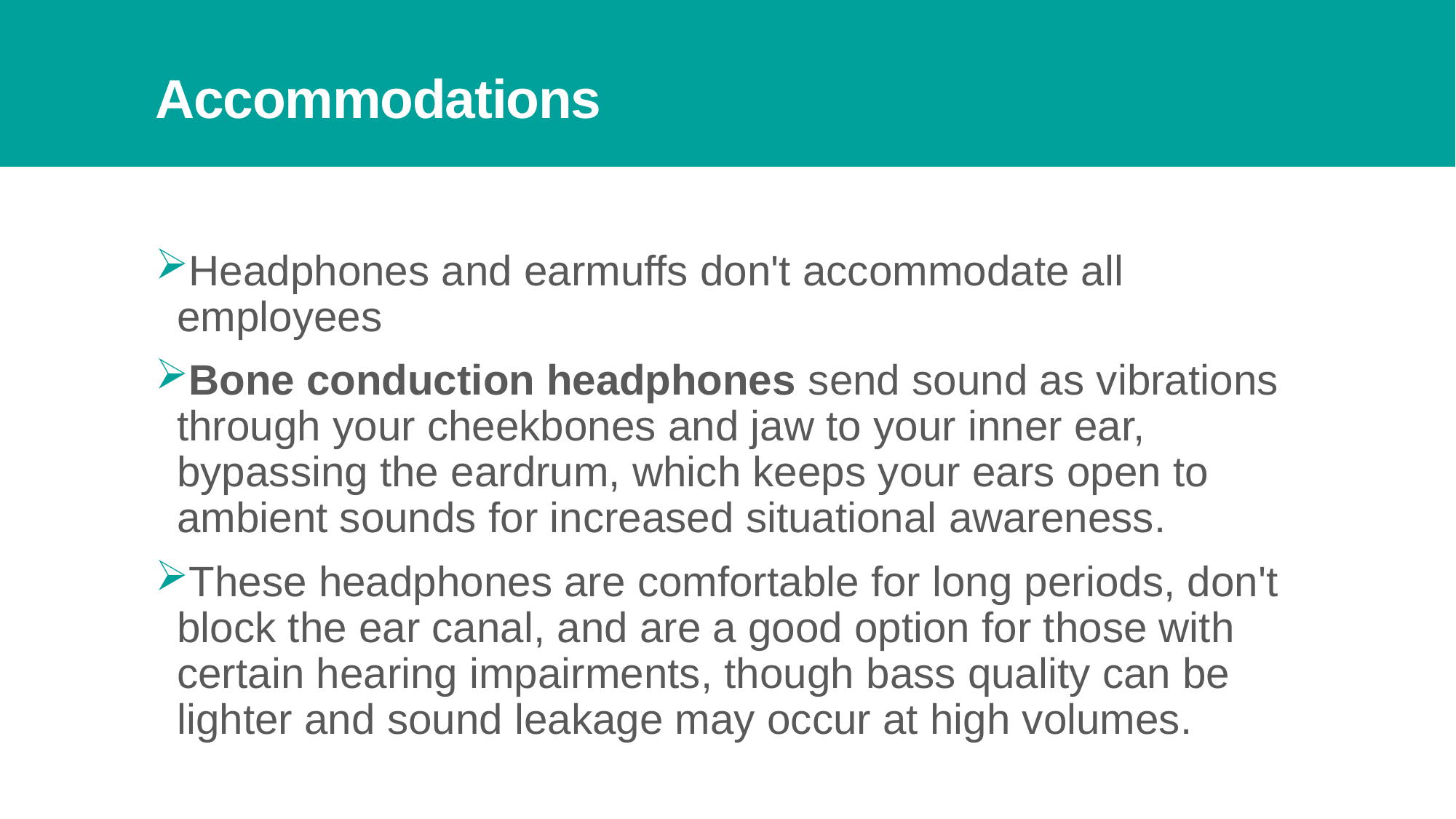

# Accommodations
Headphones and earmuffs don't accommodate all employees
Bone conduction headphones send sound as vibrations through your cheekbones and jaw to your inner ear, bypassing the eardrum, which keeps your ears open to ambient sounds for increased situational awareness.
These headphones are comfortable for long periods, don't block the ear canal, and are a good option for those with certain hearing impairments, though bass quality can be lighter and sound leakage may occur at high volumes.